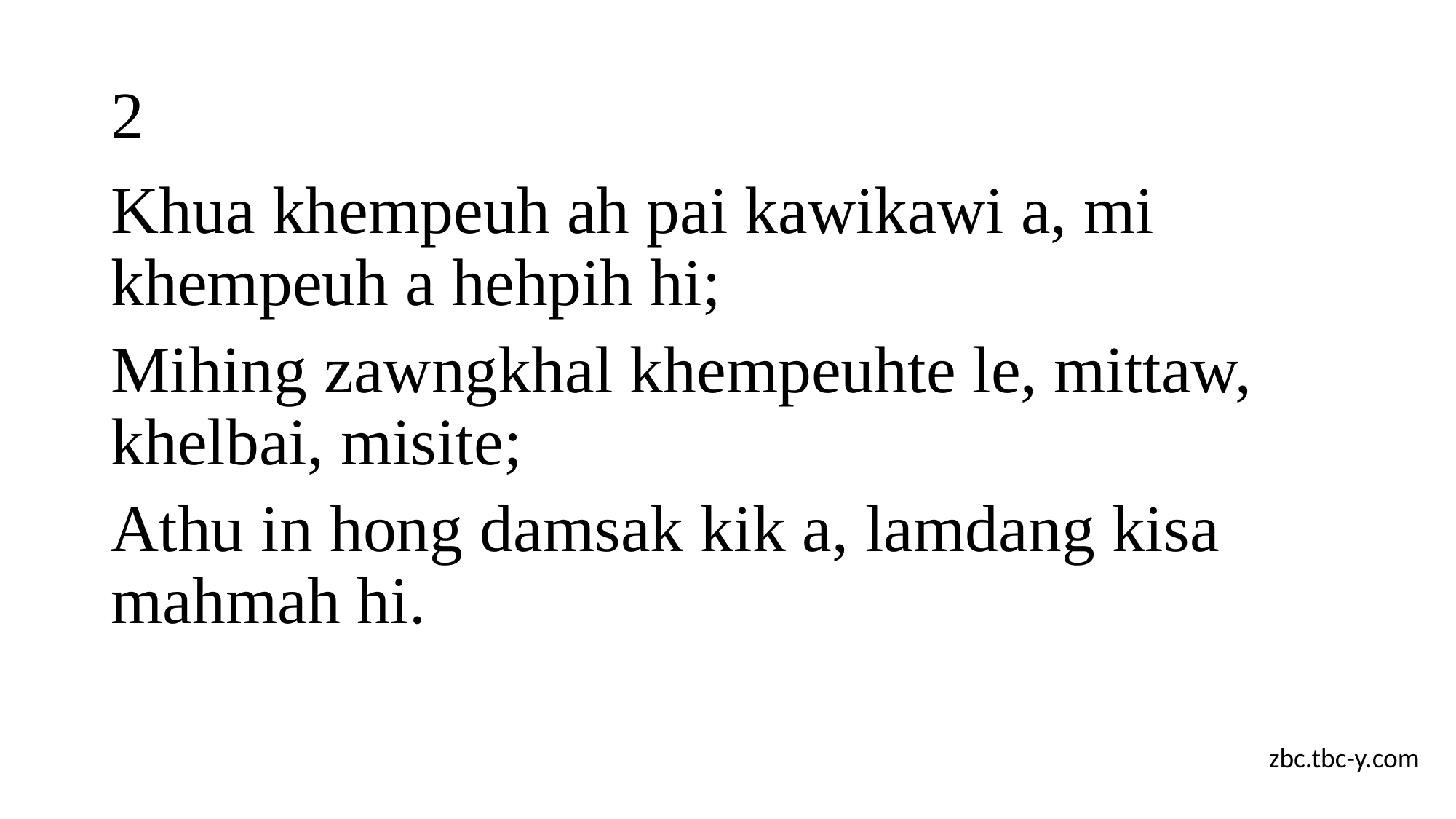

# 2
Khua khempeuh ah pai kawikawi a, mi khempeuh a hehpih hi;
Mihing zawngkhal khempeuhte le, mittaw, khelbai, misite;
Athu in hong damsak kik a, lamdang kisa mahmah hi.

zbc.tbc-y.com